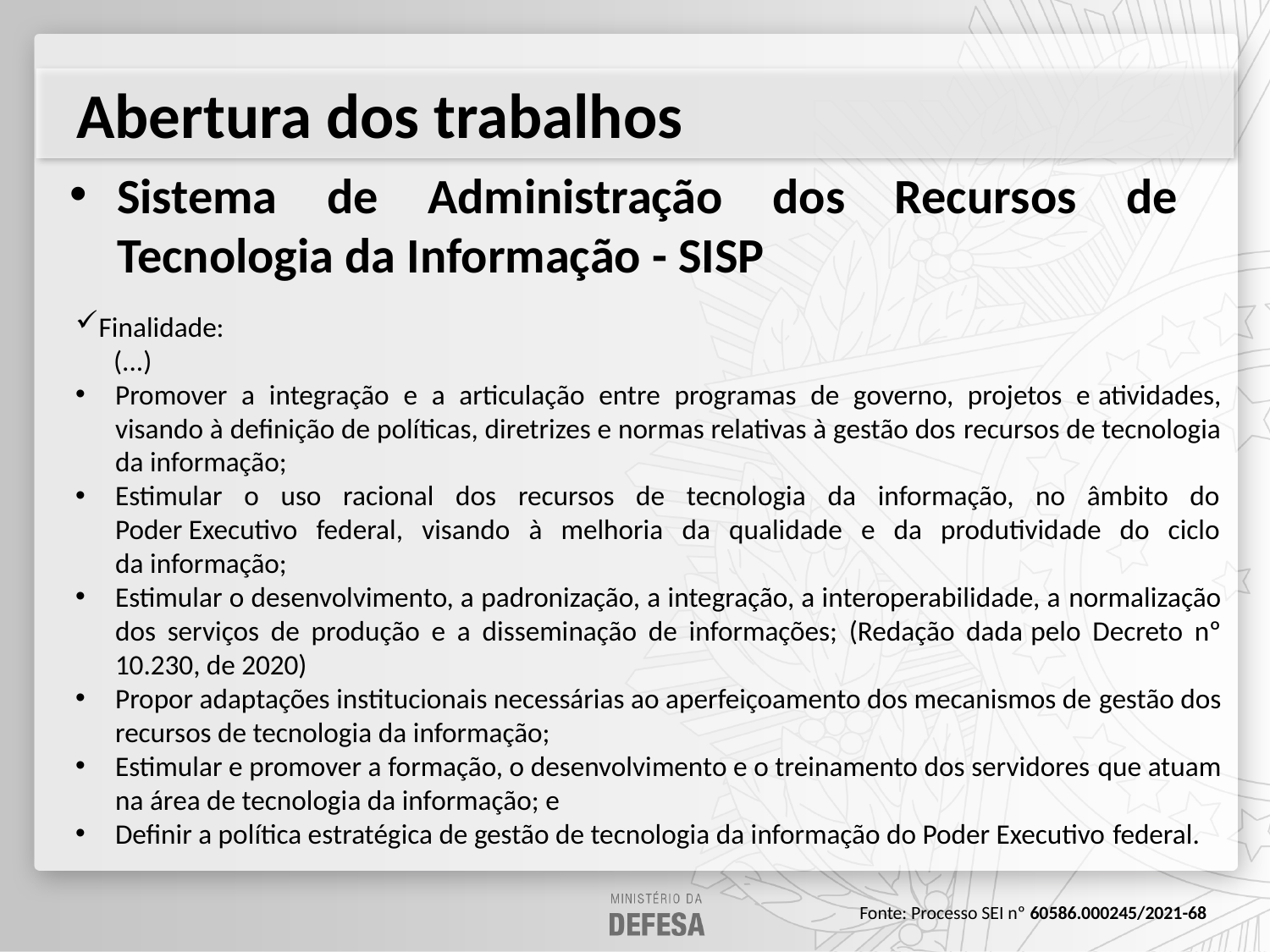

# Abertura dos trabalhos
Sistema de Administração dos Recursos de Tecnologia da Informação - SISP

Finalidade:
      (...)
Promover a integração e a articulação entre programas de governo, projetos e atividades, visando à definição de políticas, diretrizes e normas relativas à gestão dos recursos de tecnologia da informação;
Estimular o uso racional dos recursos de tecnologia da informação, no âmbito do Poder Executivo federal, visando à melhoria da qualidade e da produtividade do ciclo da informação;
Estimular o desenvolvimento, a padronização, a integração, a interoperabilidade, a normalização dos serviços de produção e a disseminação de informações; (Redação dada pelo Decreto nº 10.230, de 2020)
Propor adaptações institucionais necessárias ao aperfeiçoamento dos mecanismos de gestão dos recursos de tecnologia da informação;
Estimular e promover a formação, o desenvolvimento e o treinamento dos servidores que atuam na área de tecnologia da informação; e
Definir a política estratégica de gestão de tecnologia da informação do Poder Executivo federal.

Fonte: Processo SEI nº 60586.000245/2021-68